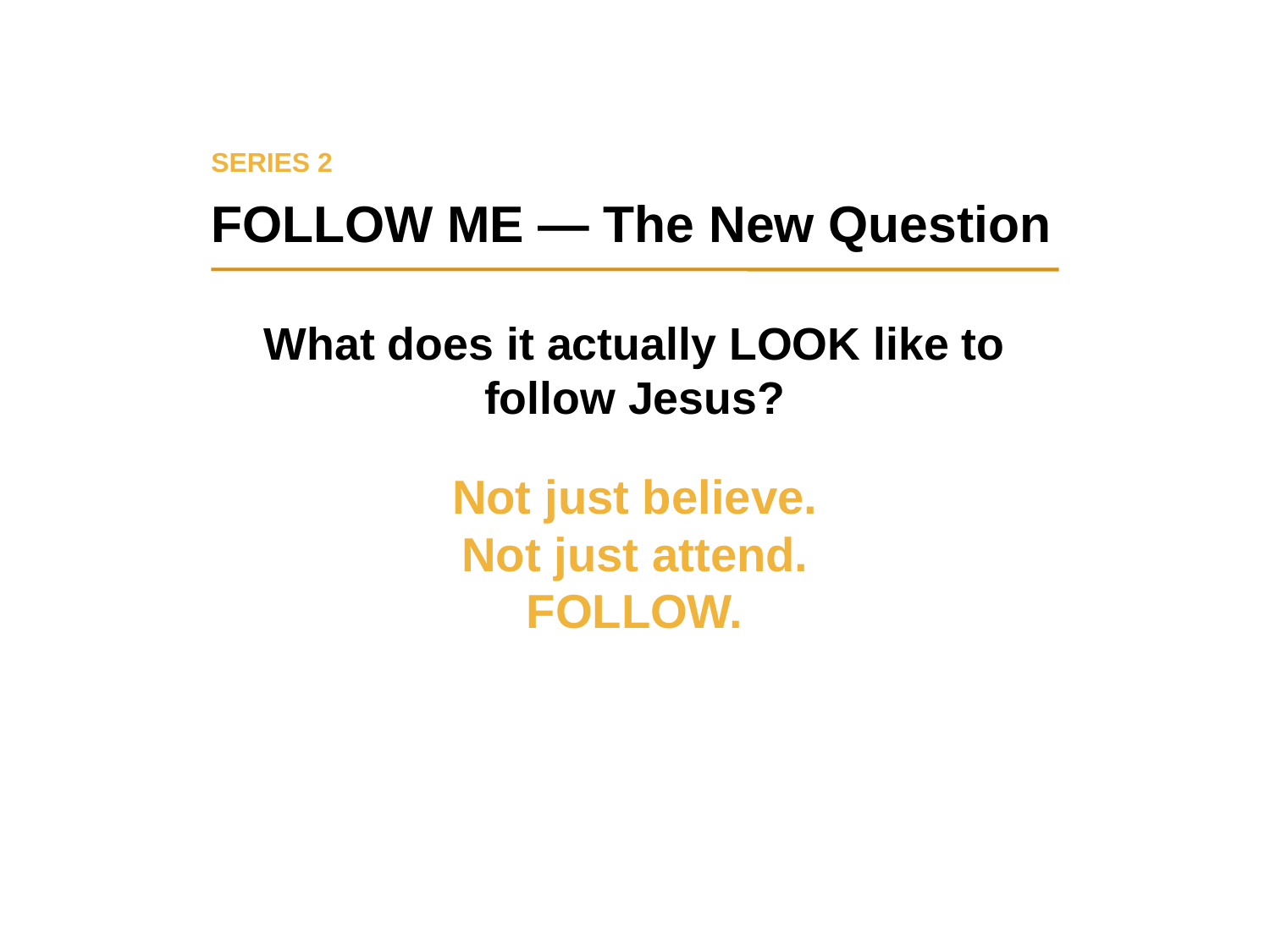

SERIES 2
FOLLOW ME — The New Question

What does it actually LOOK like to follow Jesus?
Not just believe.
Not just attend.
FOLLOW.